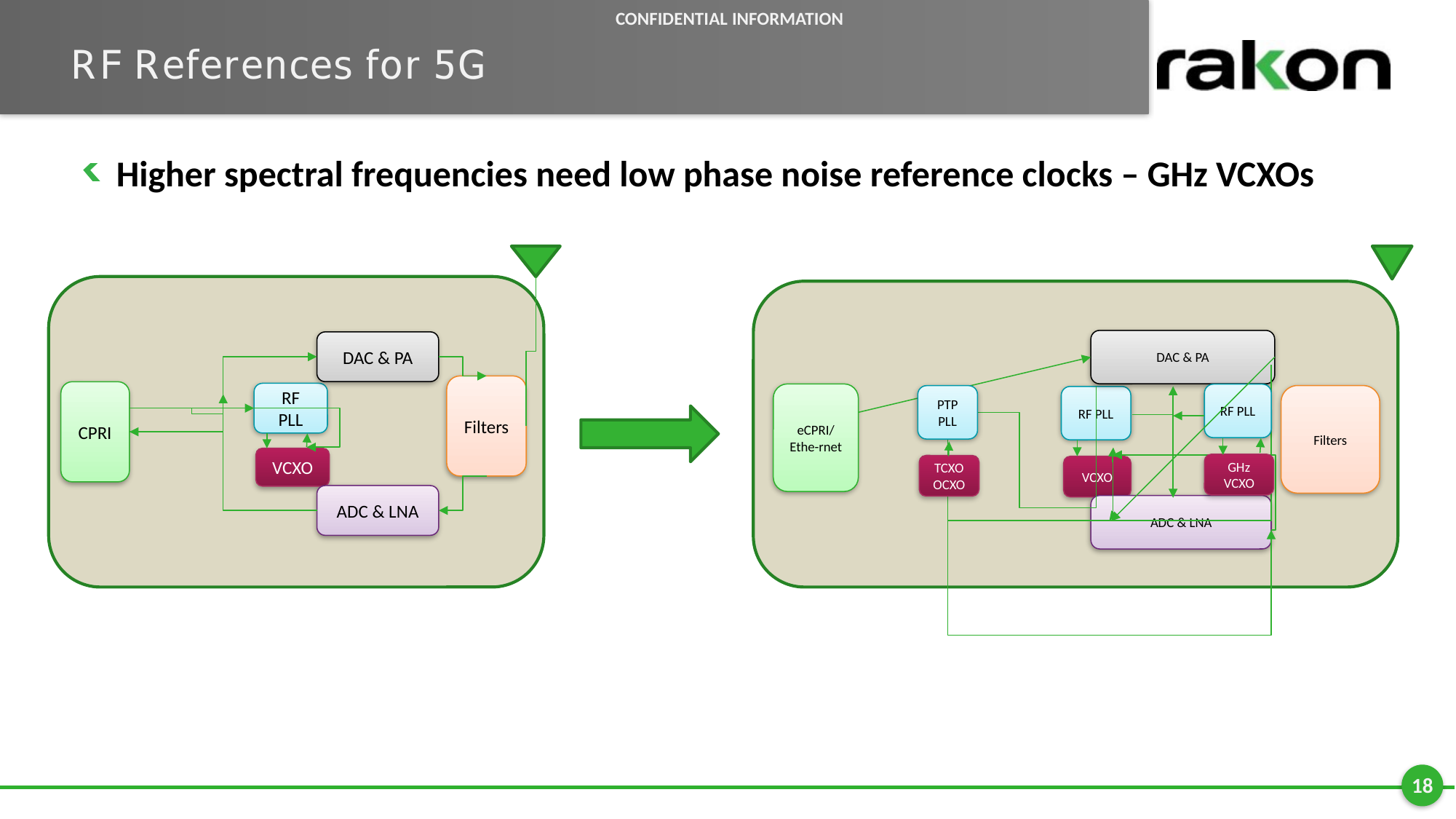

Confidential Information
# RF References for 5G
Higher spectral frequencies need low phase noise reference clocks – GHz VCXOs

DAC & PA
Filters
CPRI
RF PLL
VCXO
ADC & LNA

DAC & PA
eCPRI/Ethe-rnet
RF PLL
Filters
PTP PLL
RF PLL
GHz VCXO
TCXO
OCXO
VCXO
ADC & LNA